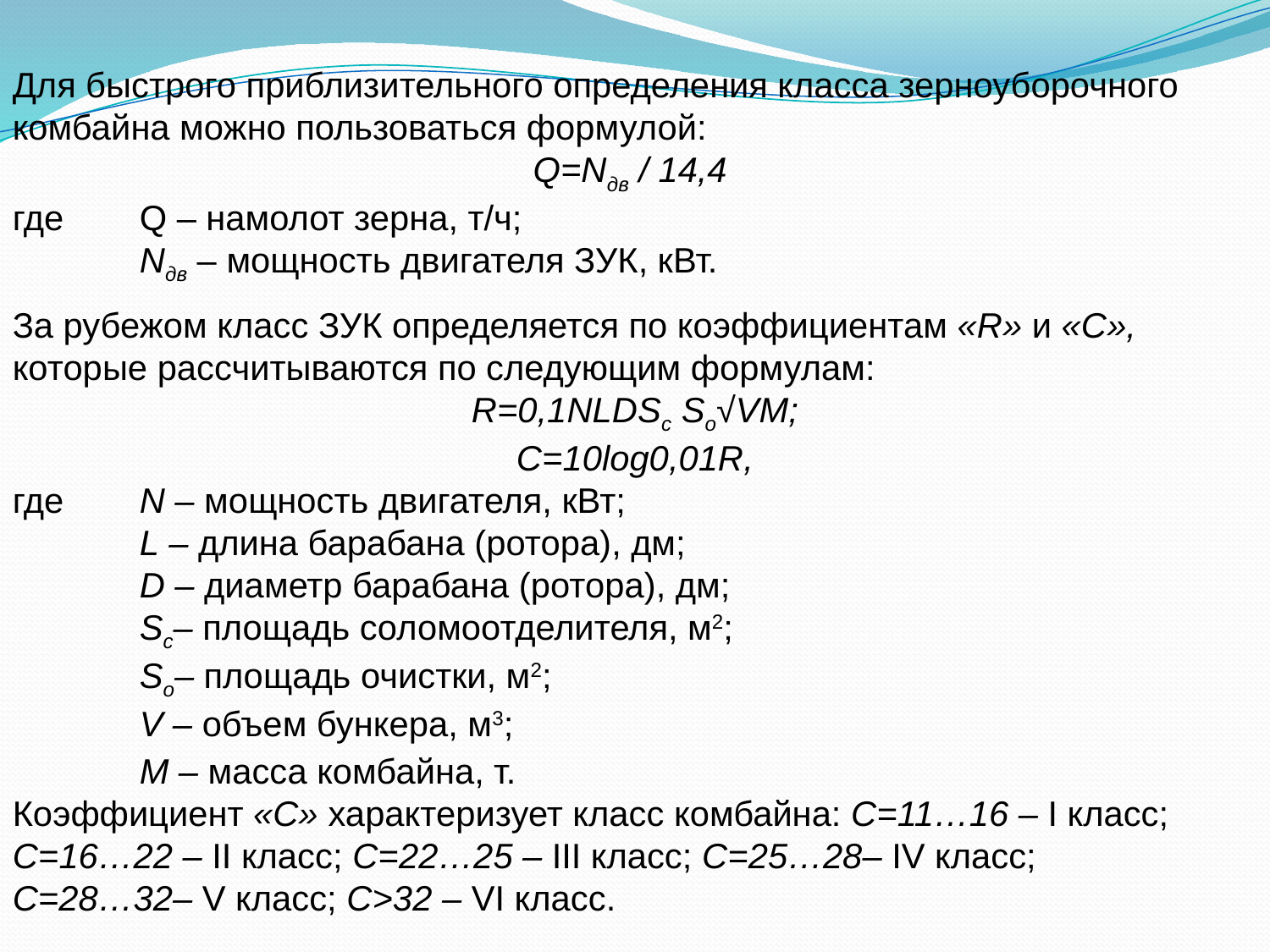

Для быстрого приблизительного определения класса зерноуборочного комбайна можно пользоваться формулой:
Q=Nдв / 14,4
где	Q – намолот зерна, т/ч;
	Nдв – мощность двигателя ЗУК, кВт.

За рубежом класс ЗУК определяется по коэффициентам «R» и «С», которые рассчитываются по следующим формулам:
R=0,1NLDSc So√VM;
C=10log0,01R,
где	N – мощность двигателя, кВт;
	L – длина барабана (ротора), дм;
	D – диаметр барабана (ротора), дм;
	Sc– площадь соломоотделителя, м2;
	So– площадь очистки, м2;
	V – объем бункера, м3;
	M – масса комбайна, т.
Коэффициент «С» характеризует класс комбайна: С=11…16 – I класс; С=16…22 – II класс; С=22…25 – III класс; С=25…28– IV класс;
С=28…32– V класс; С>32 – VI класс.